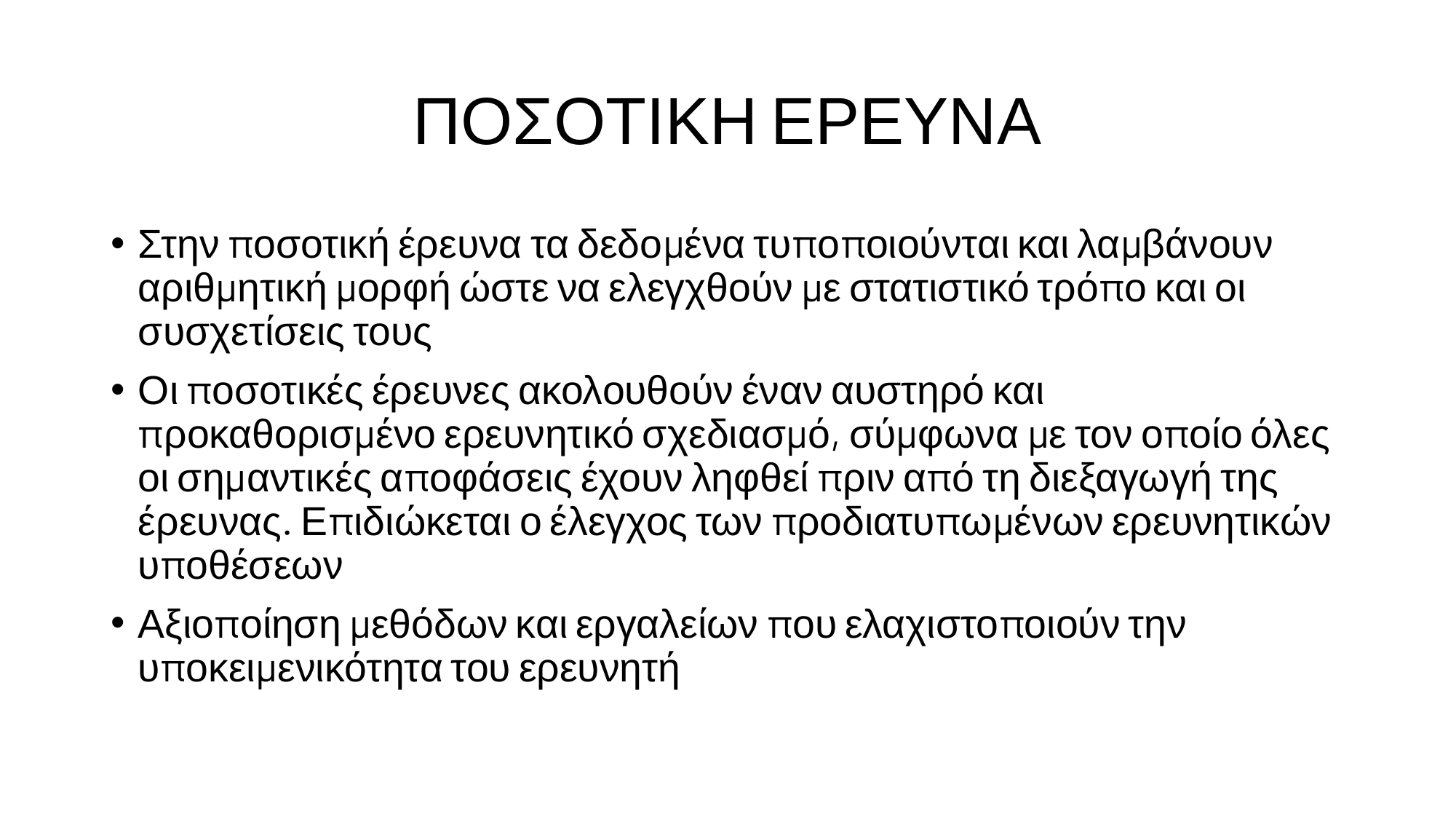

# ΠΟΣΟΤΙΚΗ ΕΡΕΥΝΑ
Στην ποσοτική έρευνα τα δεδομένα τυποποιούνται και λαμβάνουν αριθμητική μορφή ώστε να ελεγχθούν με στατιστικό τρόπο και οι συσχετίσεις τους
Οι ποσοτικές έρευνες ακολουθούν έναν αυστηρό και προκαθορισμένο ερευνητικό σχεδιασμό, σύμφωνα με τον οποίο όλες οι σημαντικές αποφάσεις έχουν ληφθεί πριν από τη διεξαγωγή της έρευνας. Επιδιώκεται ο έλεγχος των προδιατυπωμένων ερευνητικών υποθέσεων
Αξιοποίηση μεθόδων και εργαλείων που ελαχιστοποιούν την υποκειμενικότητα του ερευνητή